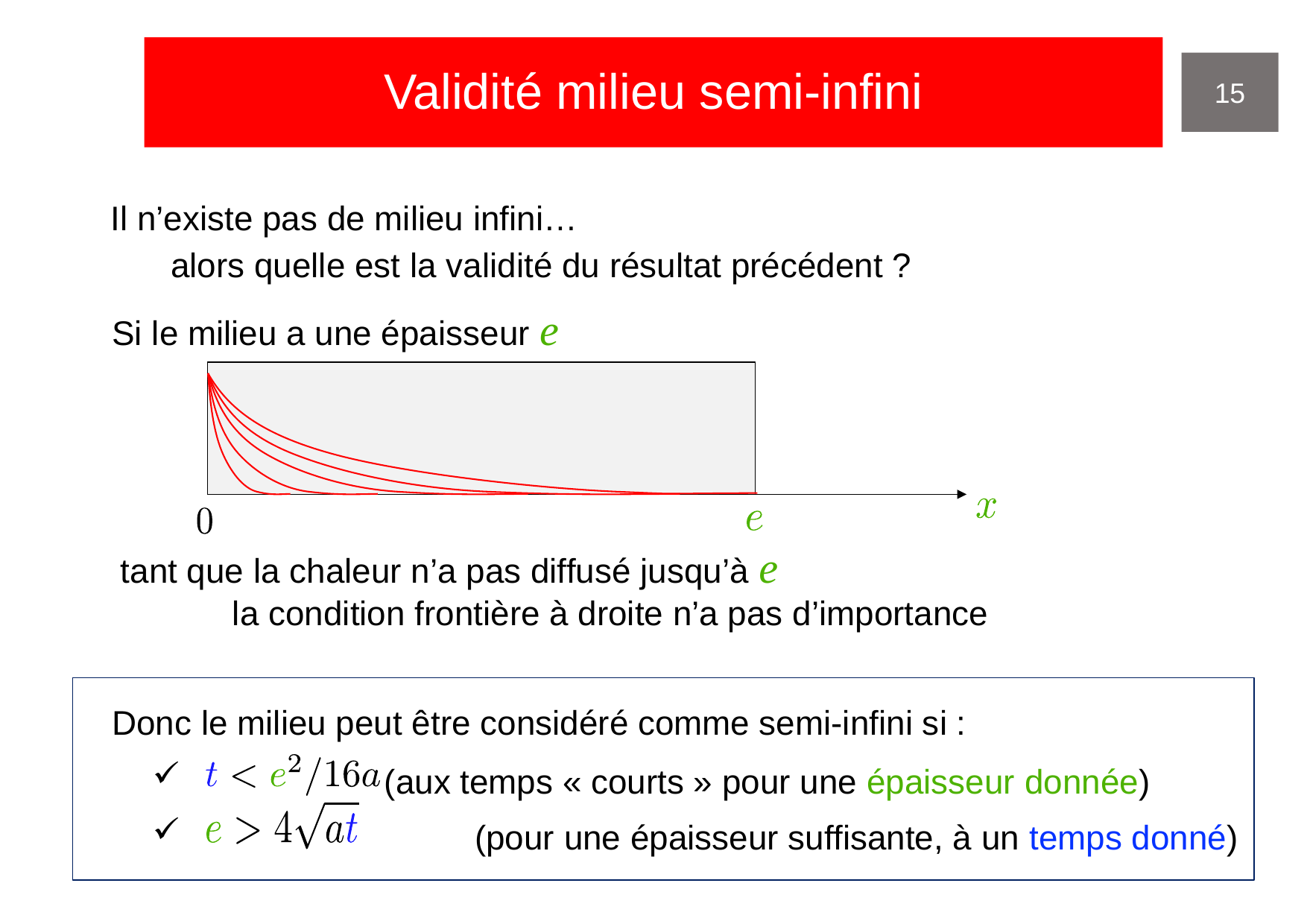

# Validité milieu semi-infini
15
Il n’existe pas de milieu infini…
alors quelle est la validité du résultat précédent ?
Si le milieu a une épaisseur e

tant que la chaleur n’a pas diffusé jusqu’à e
	la condition frontière à droite n’a pas d’importance

Donc le milieu peut être considéré comme semi-infini si :
                    (aux temps « courts » pour une épaisseur donnée)
    		      (pour une épaisseur suffisante, à un temps donné)